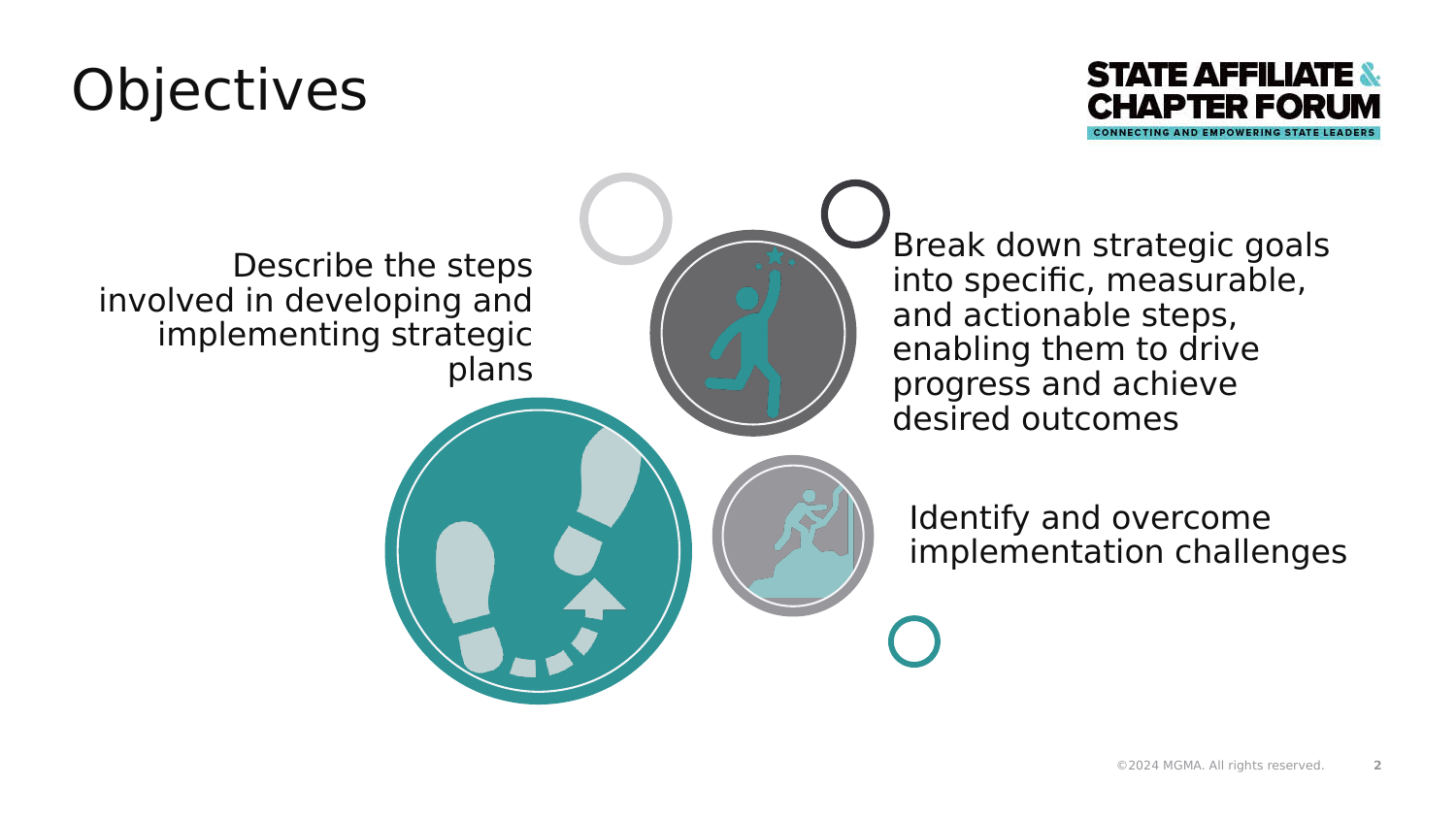

# Objectives
Describe the steps involved in developing and implementing strategic plans
Identify and overcome implementation challenges
Break down strategic goals into specific, measurable, and actionable steps, enabling them to drive progress and achieve desired outcomes